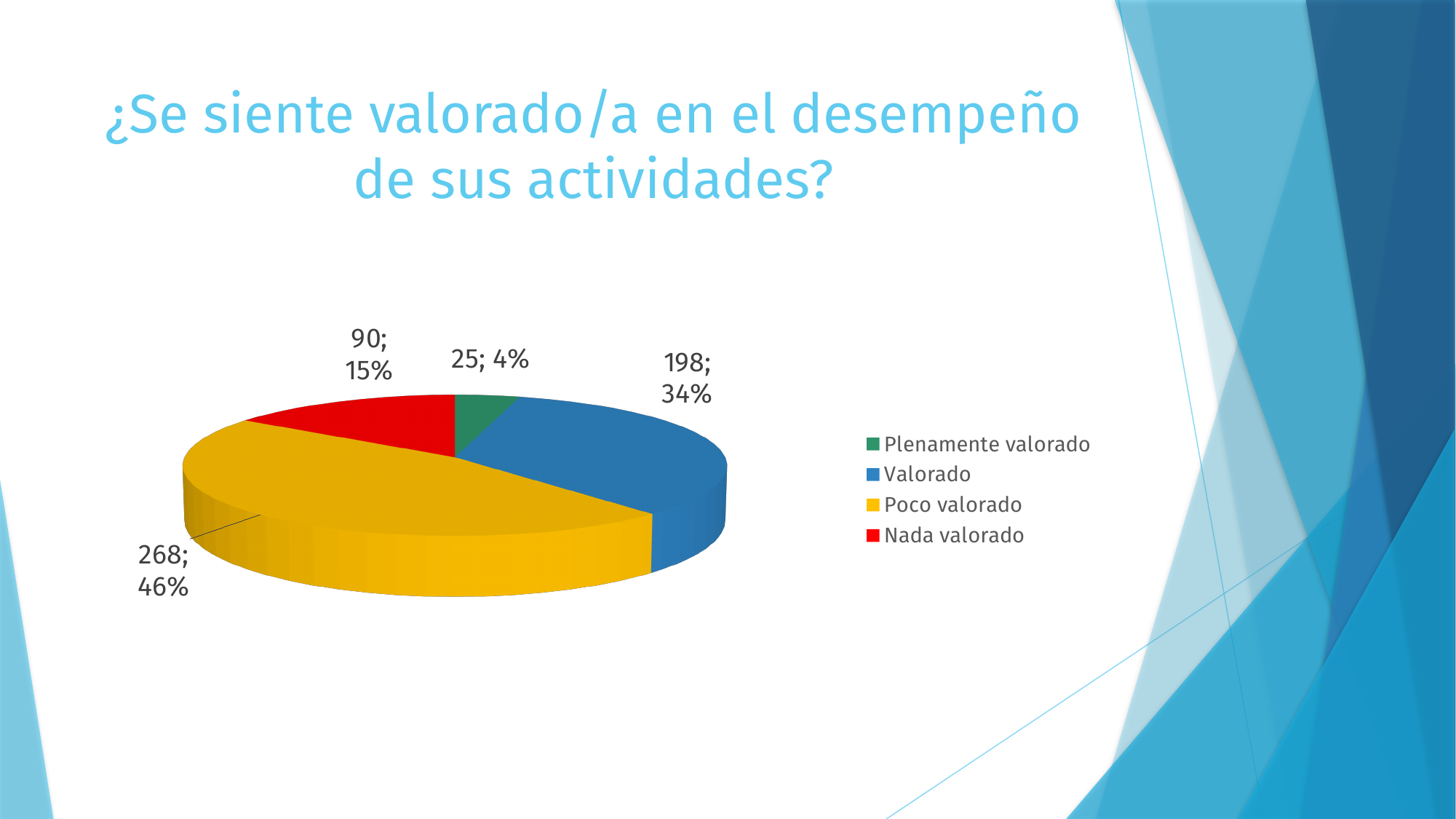

# ¿Se siente valorado/a en el desempeño de sus actividades?

[unsupported chart]